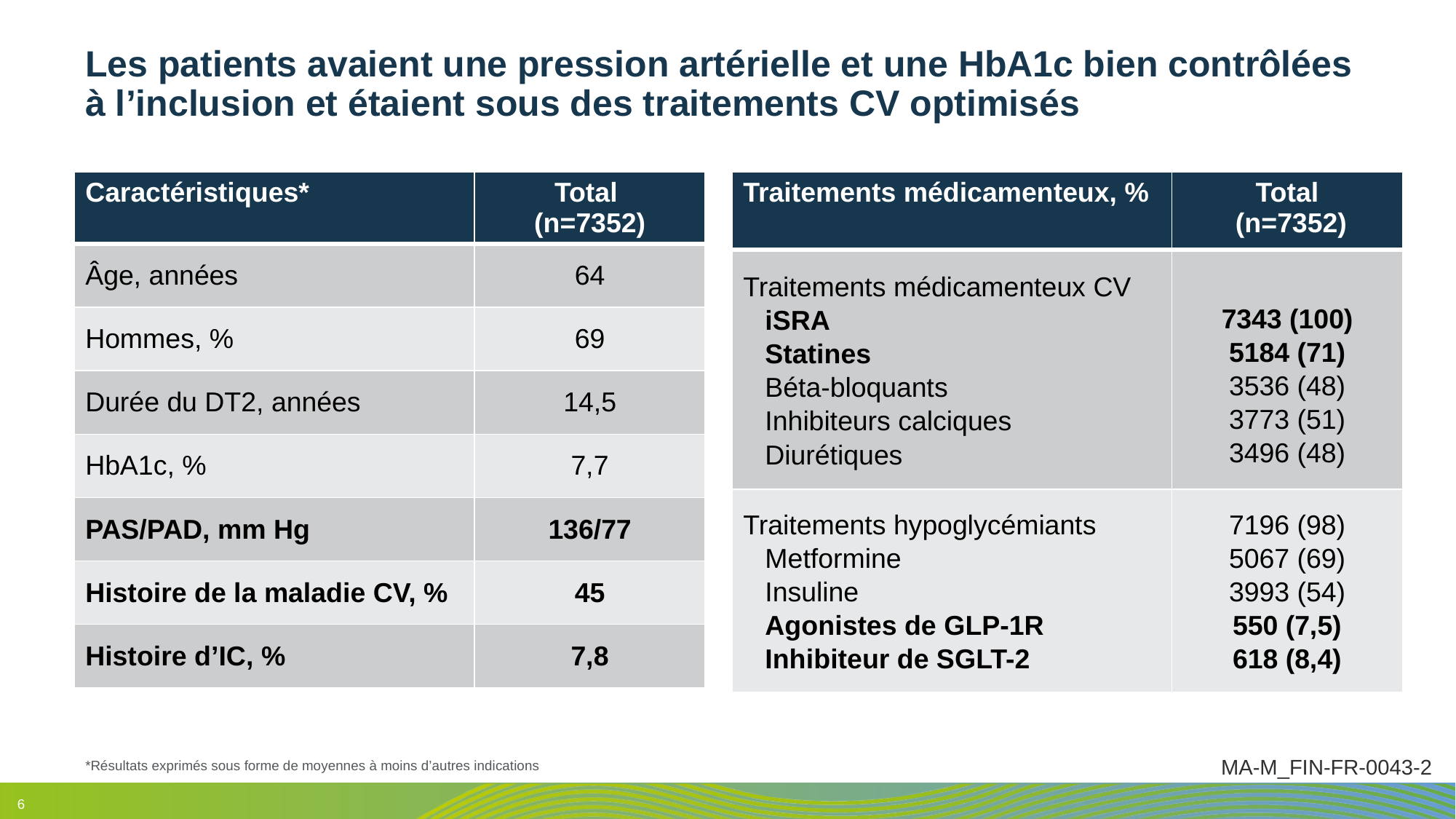

# Les patients avaient une pression artérielle et une HbA1c bien contrôlées à l’inclusion et étaient sous des traitements CV optimisés
| Caractéristiques\* | Total (n=7352) |
| --- | --- |
| Âge, années | 64 |
| Hommes, % | 69 |
| Durée du DT2, années | 14,5 |
| HbA1c, % | 7,7 |
| PAS/PAD, mm Hg | 136/77 |
| Histoire de la maladie CV, % | 45 |
| Histoire d’IC, % | 7,8 |
| Traitements médicamenteux, % | Total (n=7352) |
| --- | --- |
| Traitements médicamenteux CV iSRA Statines Béta-bloquants Inhibiteurs calciques Diurétiques | 7343 (100) 5184 (71) 3536 (48) 3773 (51) 3496 (48) |
| Traitements hypoglycémiants Metformine Insuline Agonistes de GLP-1R Inhibiteur de SGLT-2 | 7196 (98) 5067 (69) 3993 (54) 550 (7,5) 618 (8,4) |
*Résultats exprimés sous forme de moyennes à moins d’autres indications
MA-M_FIN-FR-0043-2
6